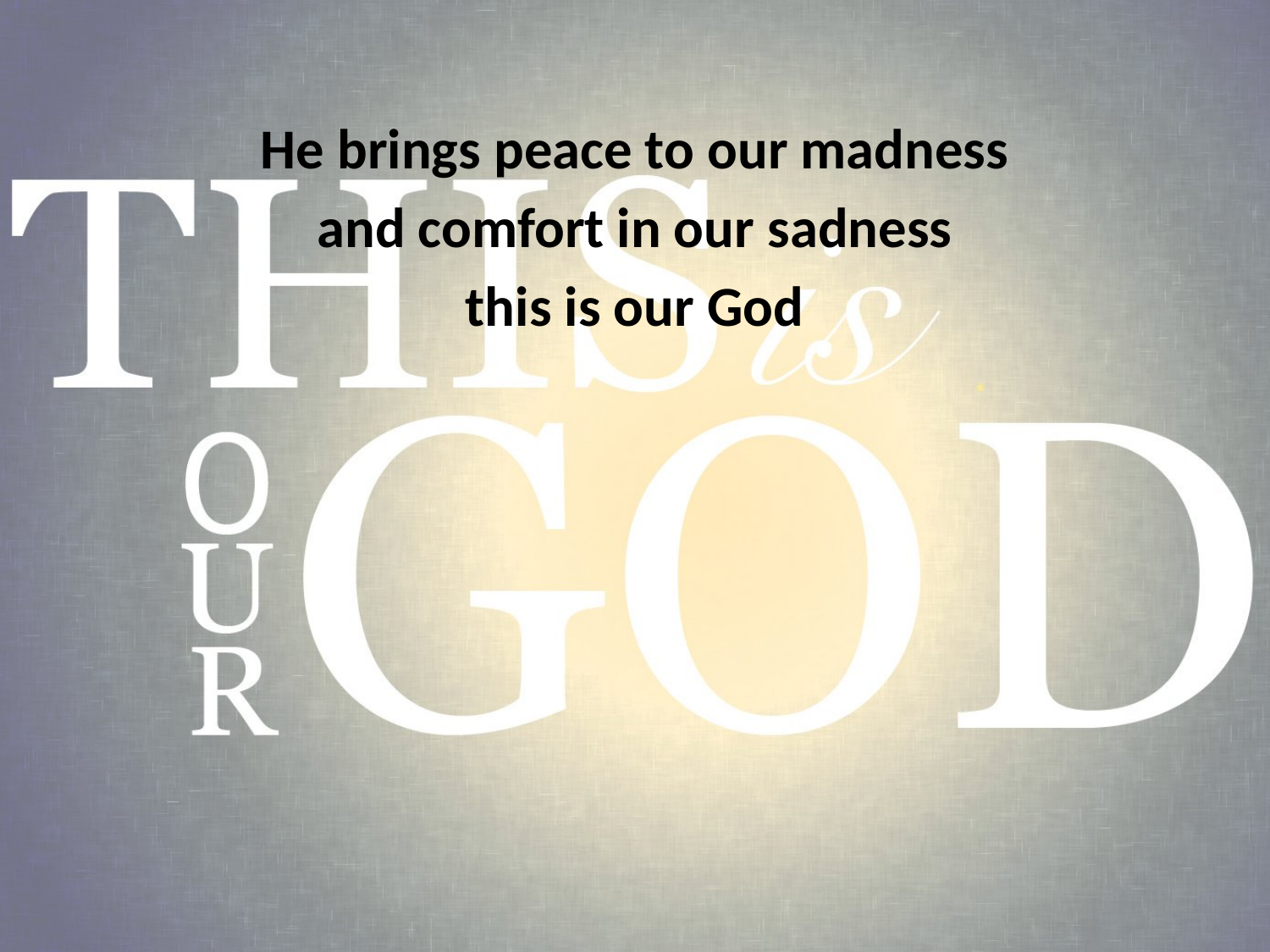

He brings peace to our madness
and comfort in our sadness
this is our God